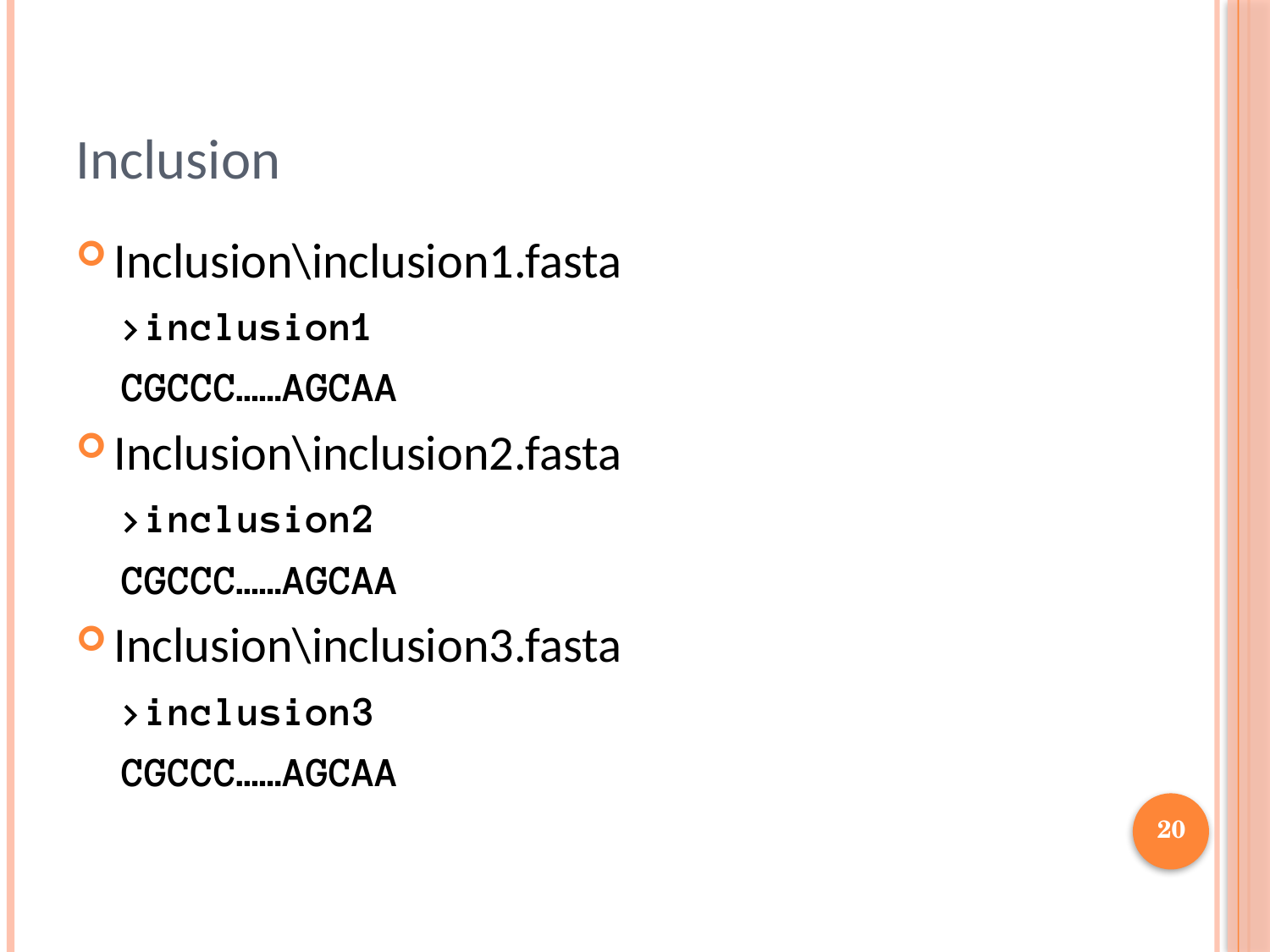

# Inclusion
Inclusion\inclusion1.fasta
  >inclusion1
  CGCCC……AGCAA
Inclusion\inclusion2.fasta
  >inclusion2
  CGCCC……AGCAA
Inclusion\inclusion3.fasta
  >inclusion3
  CGCCC……AGCAA

20